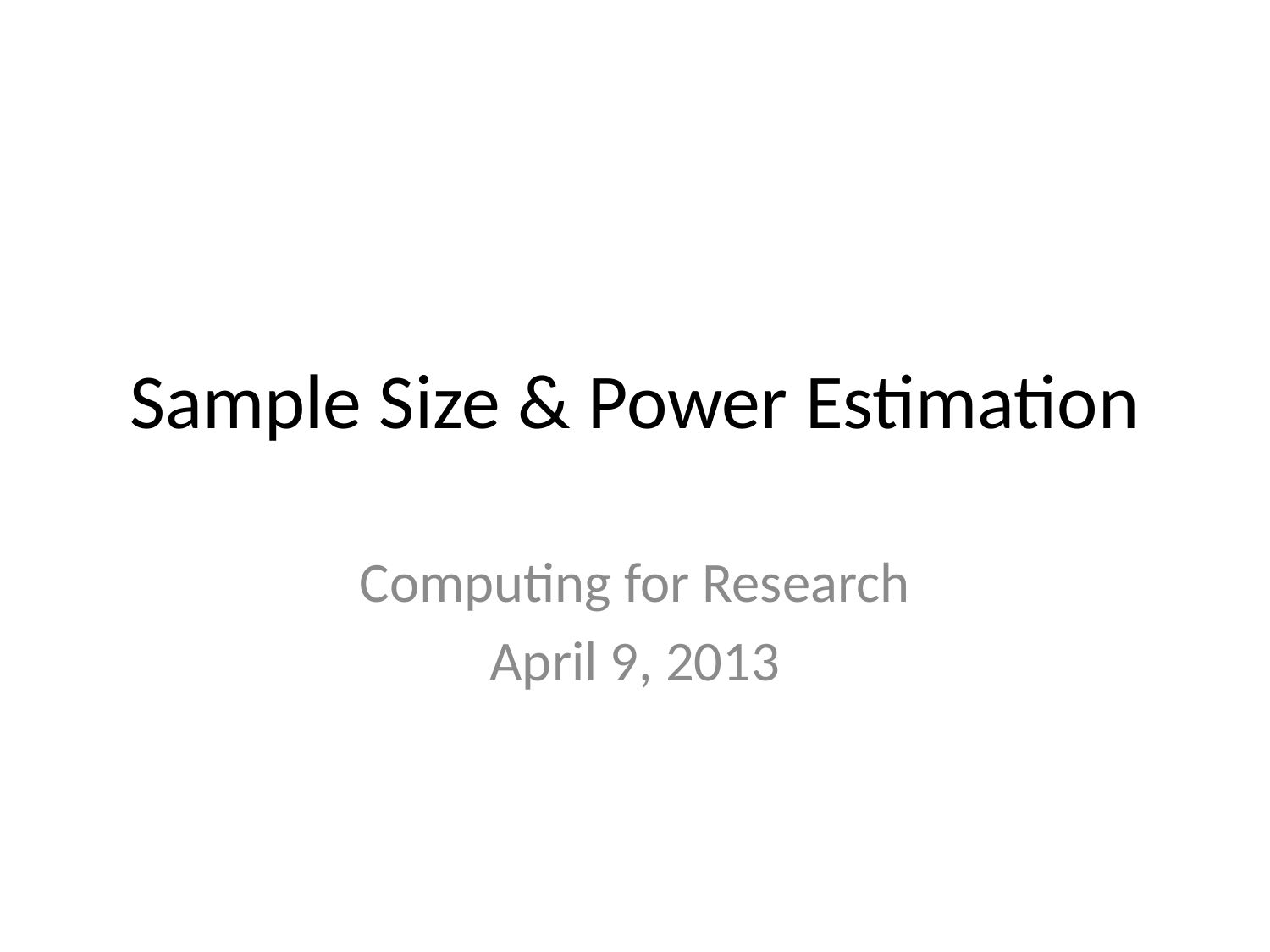

# Sample Size & Power Estimation
Computing for Research
April 9, 2013